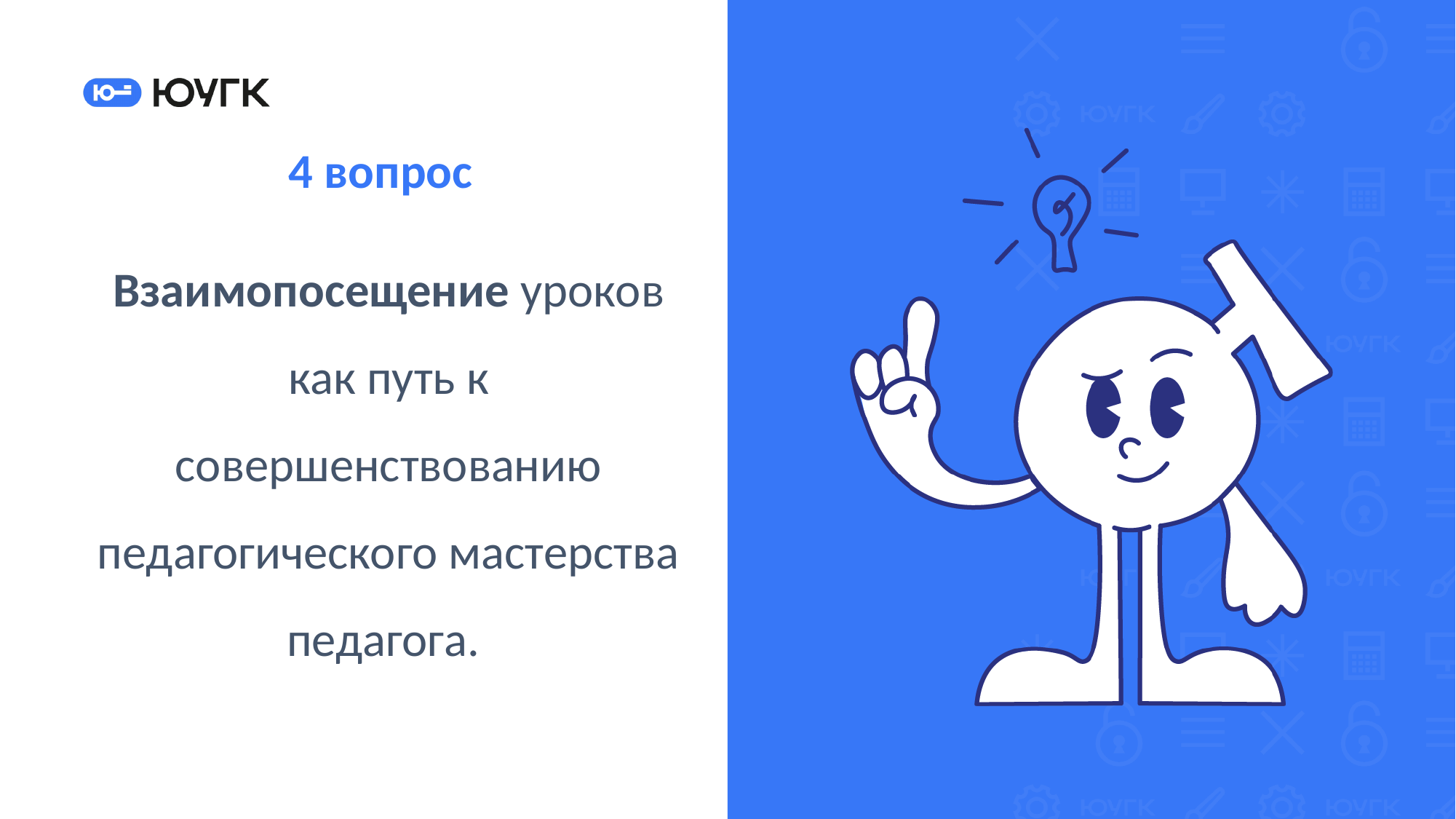

4 вопрос
Взаимопосещение уроков как путь к совершенствованию педагогического мастерства педагога.